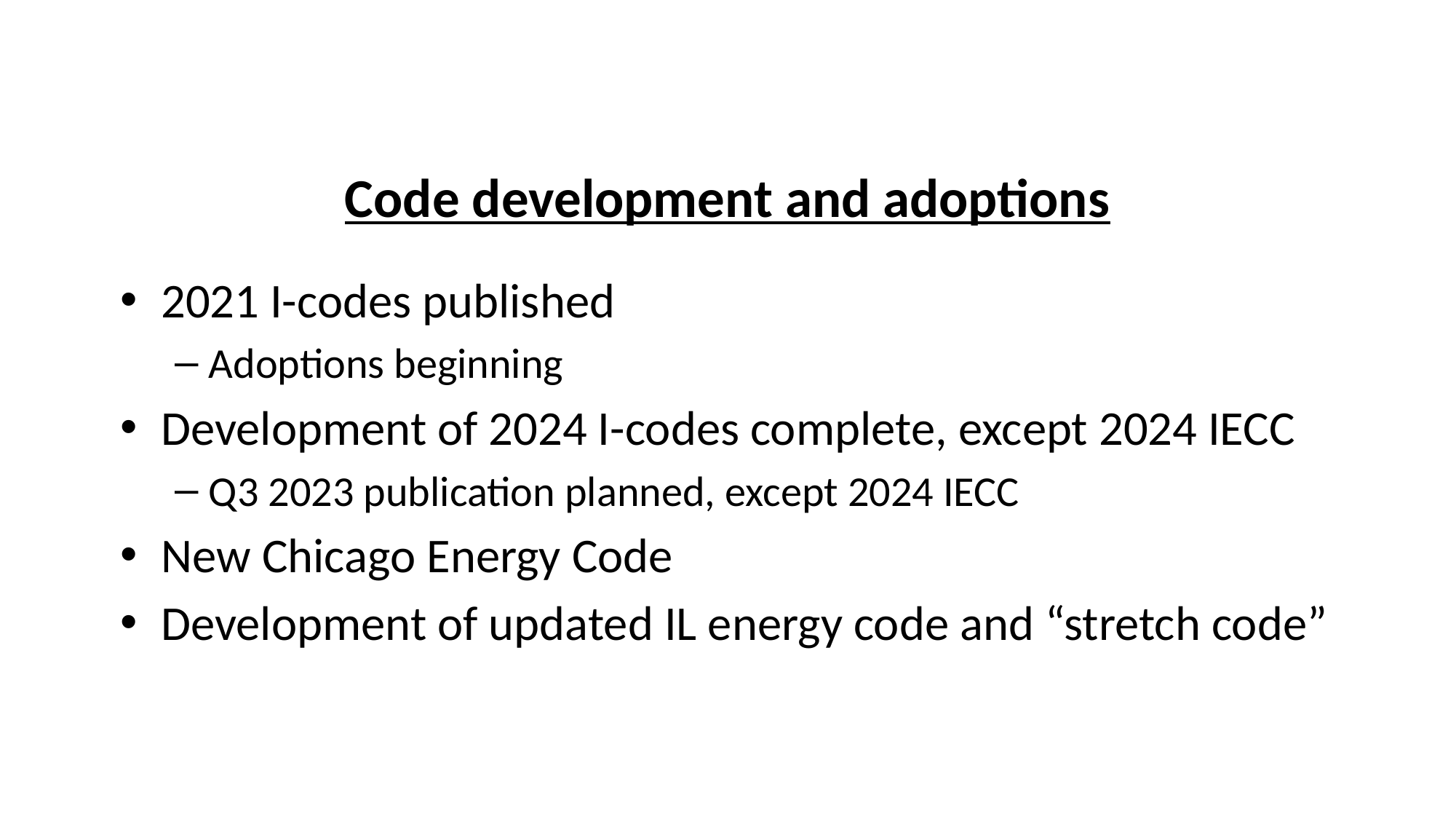

# Code development and adoptions
2021 I-codes published
Adoptions beginning
Development of 2024 I-codes complete, except 2024 IECC
Q3 2023 publication planned, except 2024 IECC
New Chicago Energy Code
Development of updated IL energy code and “stretch code”